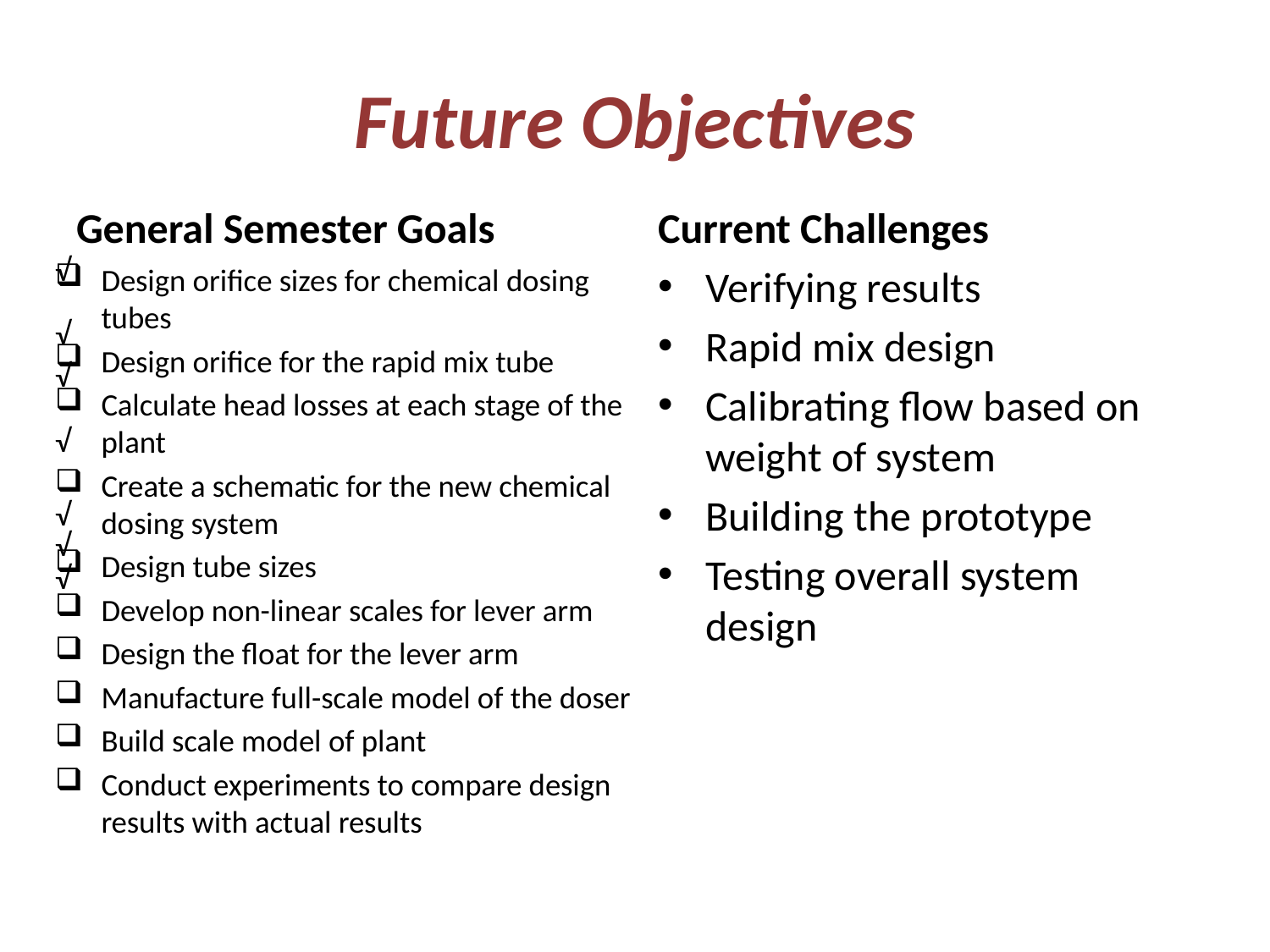

# Future Objectives
General Semester Goals
Current Challenges
√
Design orifice sizes for chemical dosing tubes
Design orifice for the rapid mix tube
Calculate head losses at each stage of the plant
Create a schematic for the new chemical dosing system
Design tube sizes
Develop non-linear scales for lever arm
Design the float for the lever arm
Manufacture full-scale model of the doser
Build scale model of plant
Conduct experiments to compare design results with actual results

Verifying results
Rapid mix design
Calibrating flow based on weight of system
Building the prototype
Testing overall system design

√
√
√
√
√
√